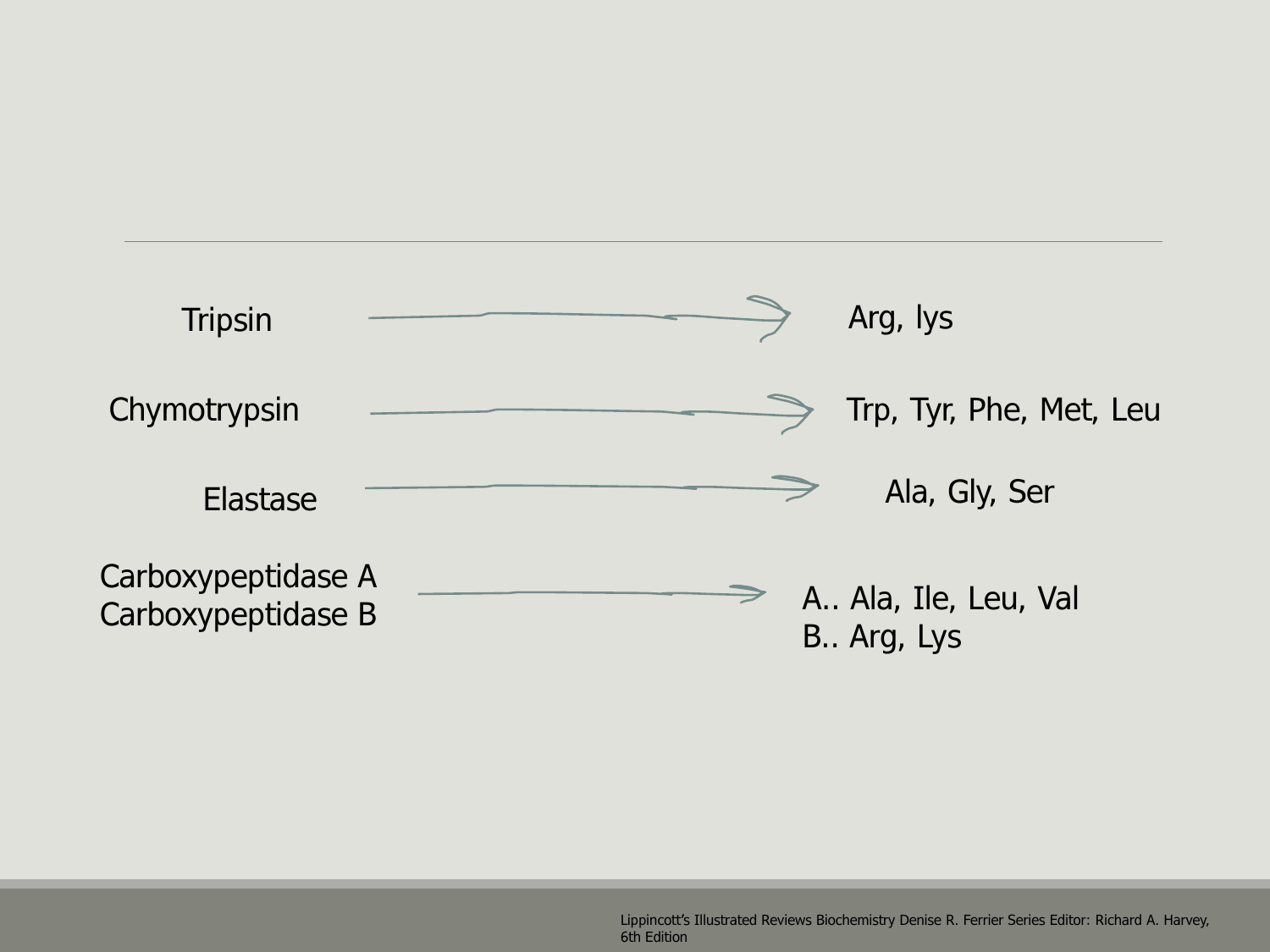

Arg, lys
Tripsin

Chymotrypsin

Trp, Tyr, Phe, Met, Leu

Ala, Gly, Ser
Elastase

Carboxypeptidase A
Carboxypeptidase B
A.. Ala, Ile, Leu, Val
B.. Arg, Lys

Lippincott’s Illustrated Reviews Biochemistry Denise R. Ferrier Series Editor: Richard A. Harvey, 6th Edition